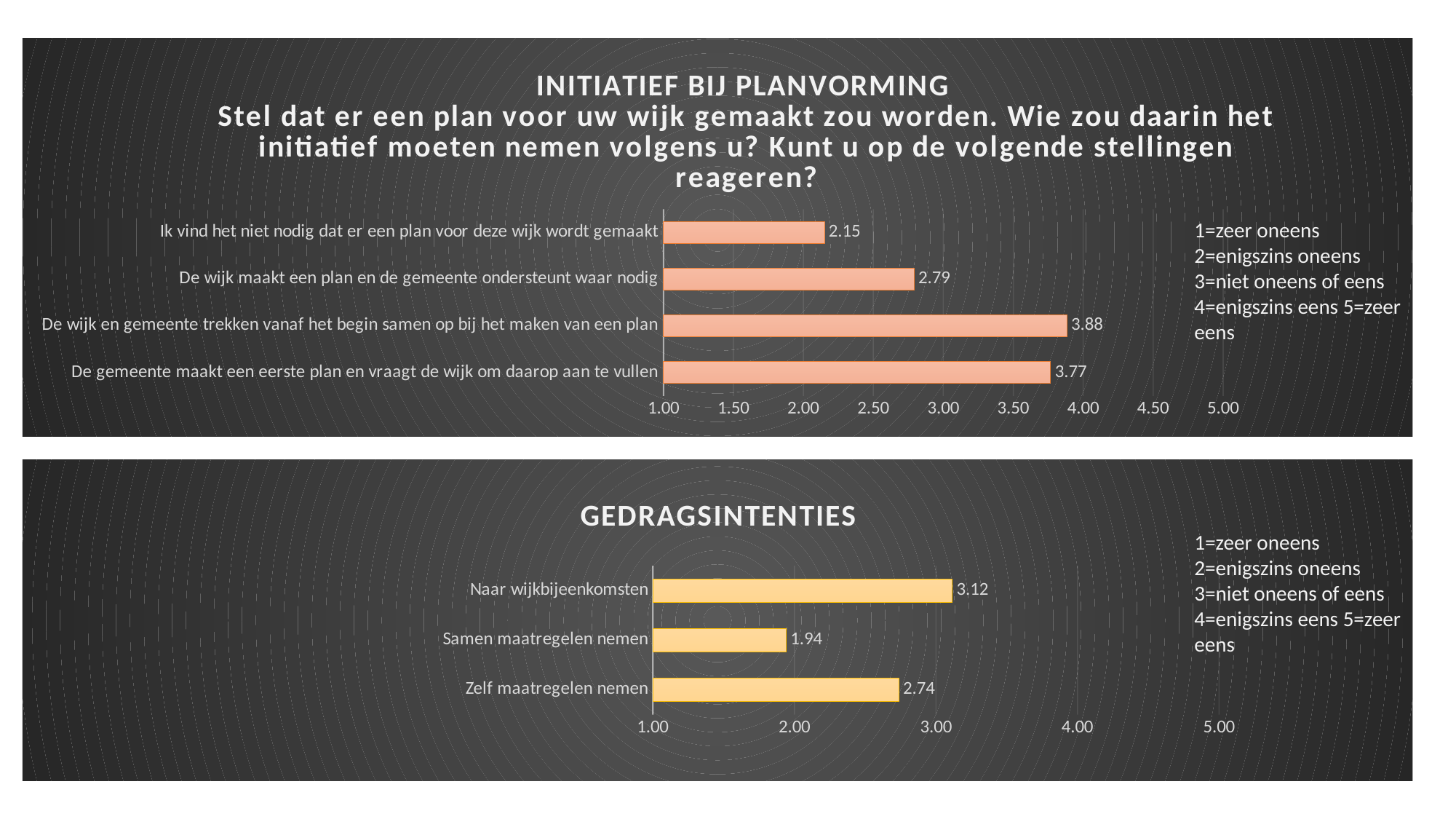

### Chart: INITIATIEF BIJ PLANVORMING

Stel dat er een plan voor uw wijk gemaakt zou worden. Wie zou daarin het initiatief moeten nemen volgens u? Kunt u op de volgende stellingen reageren?

| Category | Stel dat er een plan voor uw wijk gemaakt zou worden. Wie zou daarin het initiatief moeten nemen volgens u? Kunt u op de volgende stellingen reageren? |
|---|---|
| De gemeente maakt een eerste plan en vraagt de wijk om daarop aan te vullen | 3.7674 |
| De wijk en gemeente trekken vanaf het begin samen op bij het maken van een plan | 3.8837 |
| De wijk maakt een plan en de gemeente ondersteunt waar nodig | 2.7907 |
| Ik vind het niet nodig dat er een plan voor deze wijk wordt gemaakt | 2.1512 |
1=zeer oneens 2=enigszins oneens 3=niet oneens of eens 4=enigszins eens 5=zeer eens

### Chart: GEDRAGSINTENTIES

| Category | Zelf maatregelen nemen |
|---|---|
| Zelf maatregelen nemen | 2.7366 |
| Samen maatregelen nemen | 1.9424 |
| Naar wijkbijeenkomsten | 3.1152 |
1=zeer oneens 2=enigszins oneens 3=niet oneens of eens 4=enigszins eens 5=zeer eens